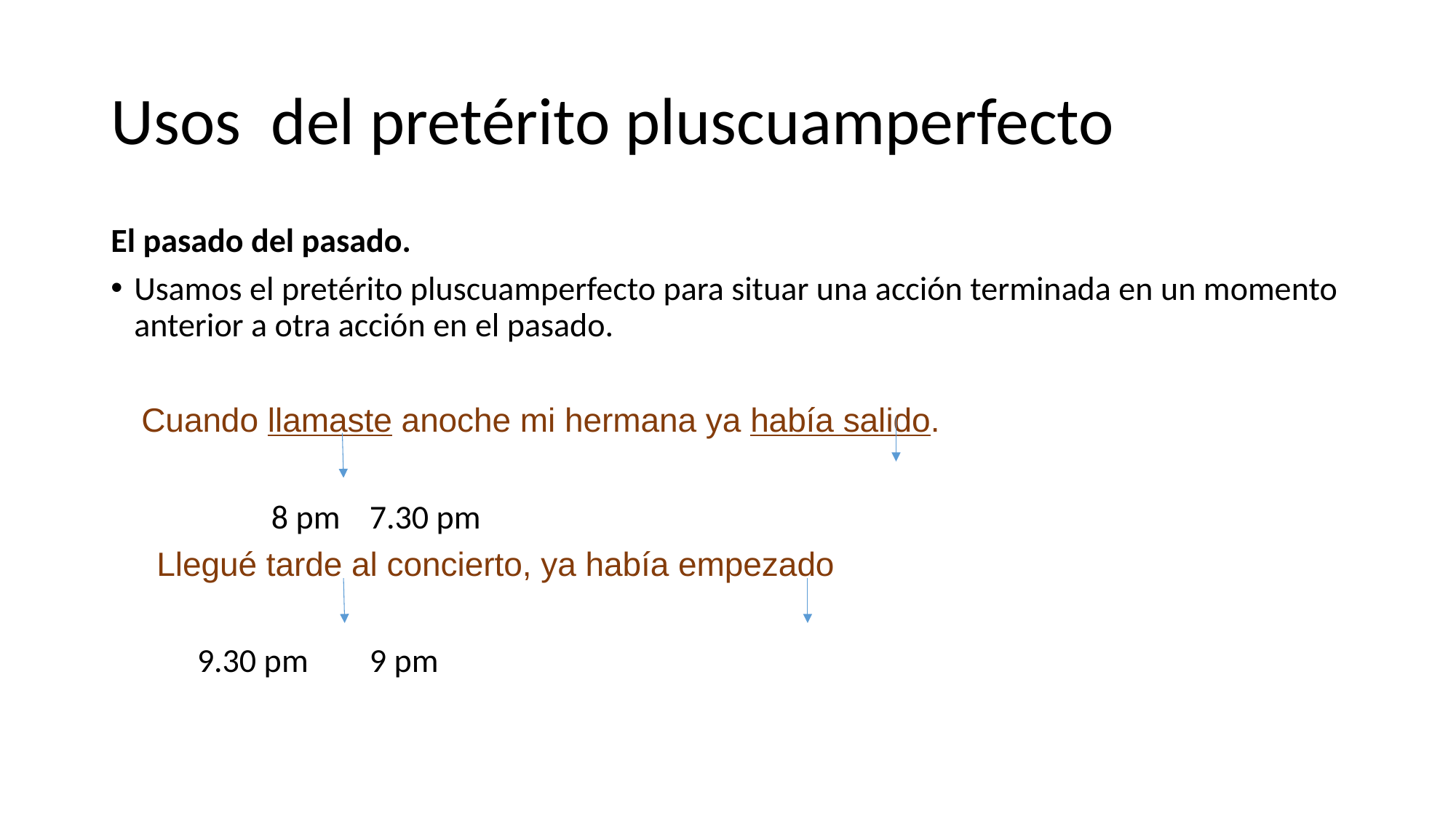

# Usos  del pretérito pluscuamperfecto
El pasado del pasado.
Usamos el pretérito pluscuamperfecto para situar una acción terminada en un momento anterior a otra acción en el pasado.

    Cuando llamaste anoche mi hermana ya había salido.

                     8 pm					7.30 pm
      Llegué tarde al concierto, ya había empezado

		9.30 pm			9 pm